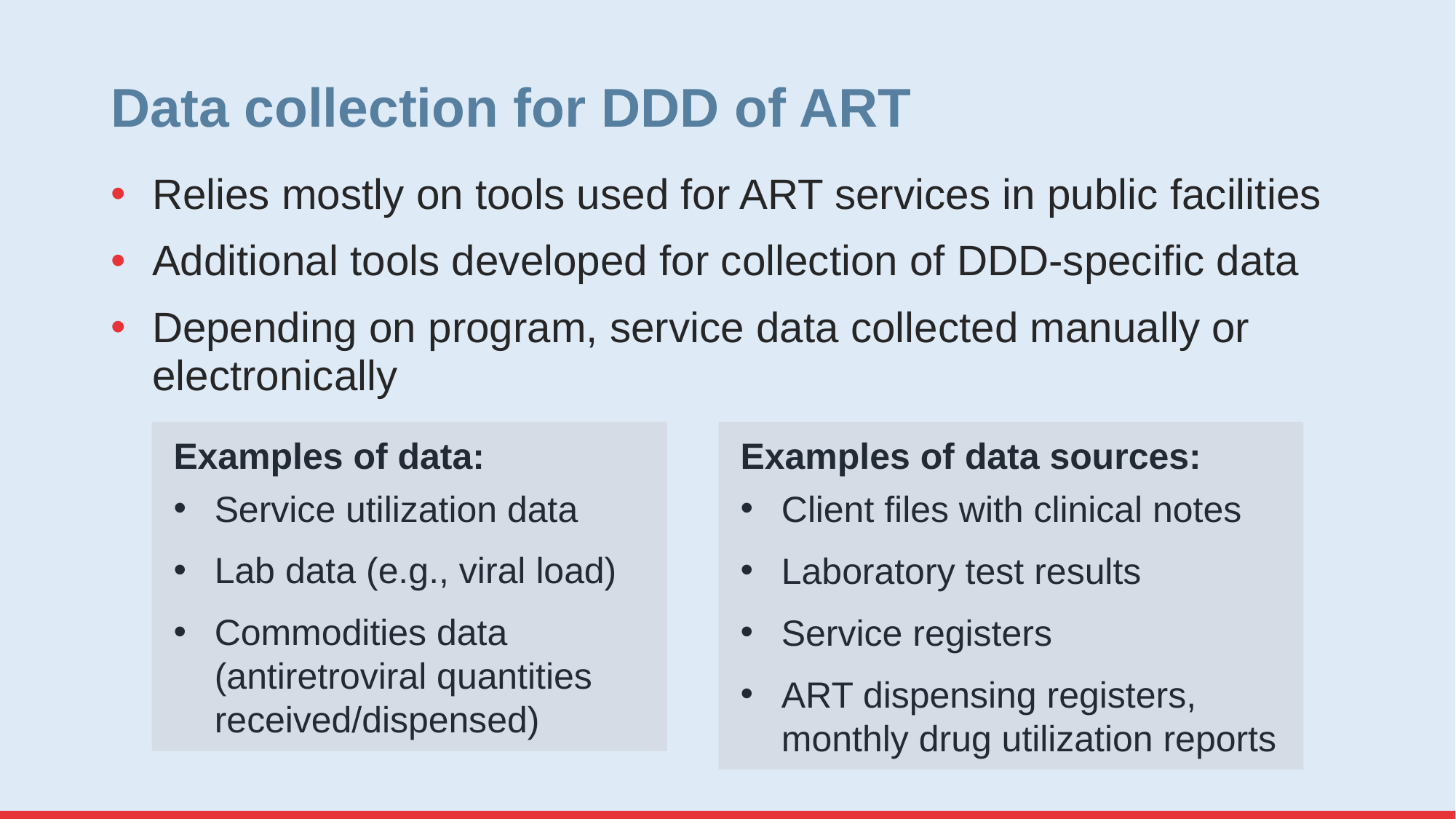

# Data collection for DDD of ART
Relies mostly on tools used for ART services in public facilities
Additional tools developed for collection of DDD-specific data
Depending on program, service data collected manually or electronically
Examples of data:
Service utilization data
Lab data (e.g., viral load)
Commodities data (antiretroviral quantities received/dispensed)
Examples of data sources:
Client files with clinical notes
Laboratory test results
Service registers
ART dispensing registers, monthly drug utilization reports